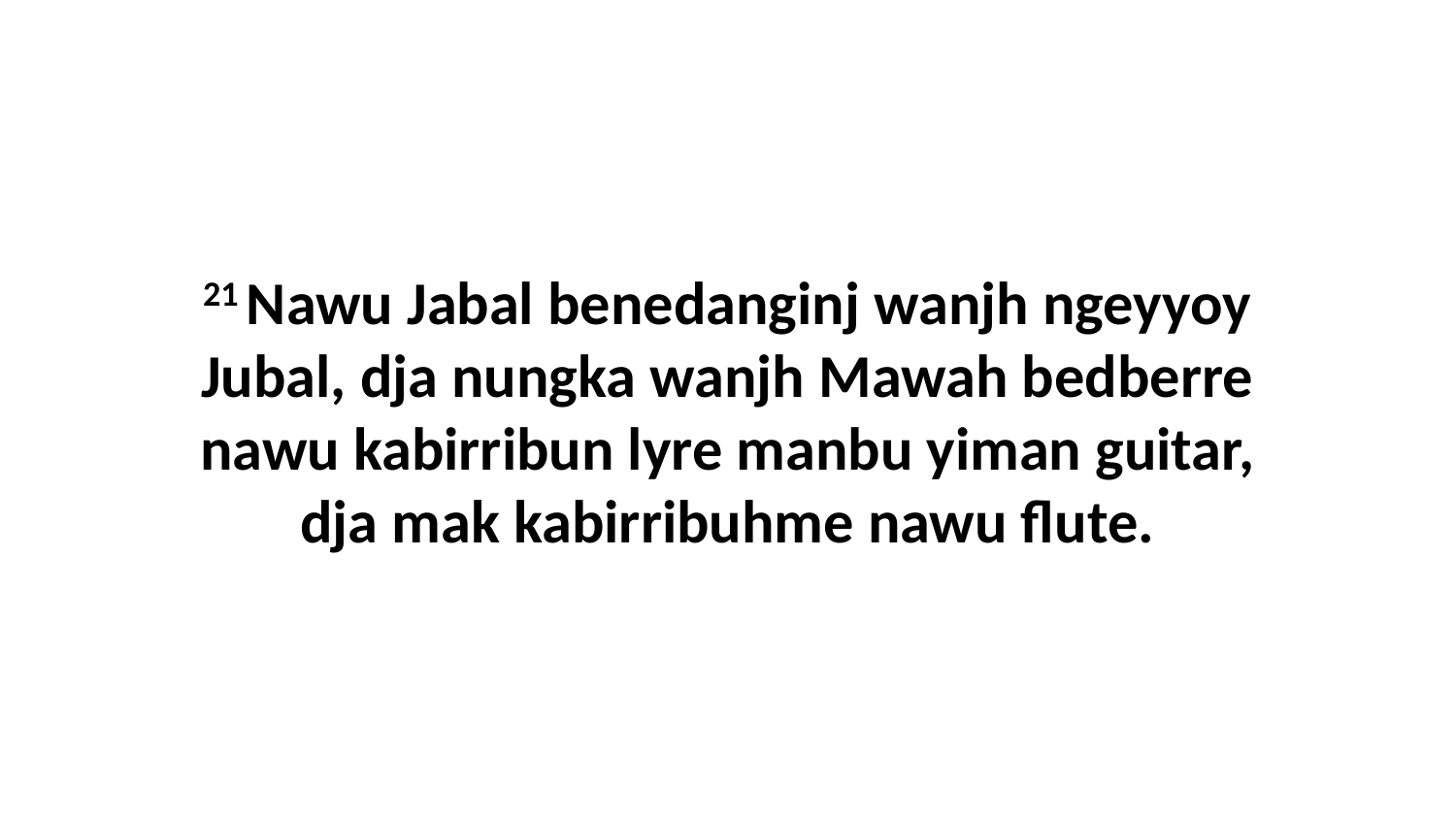

21 Nawu Jabal benedanginj wanjh ngeyyoy Jubal, dja nungka wanjh Mawah bedberre nawu kabirribun lyre manbu yiman guitar, dja mak kabirribuhme nawu flute.